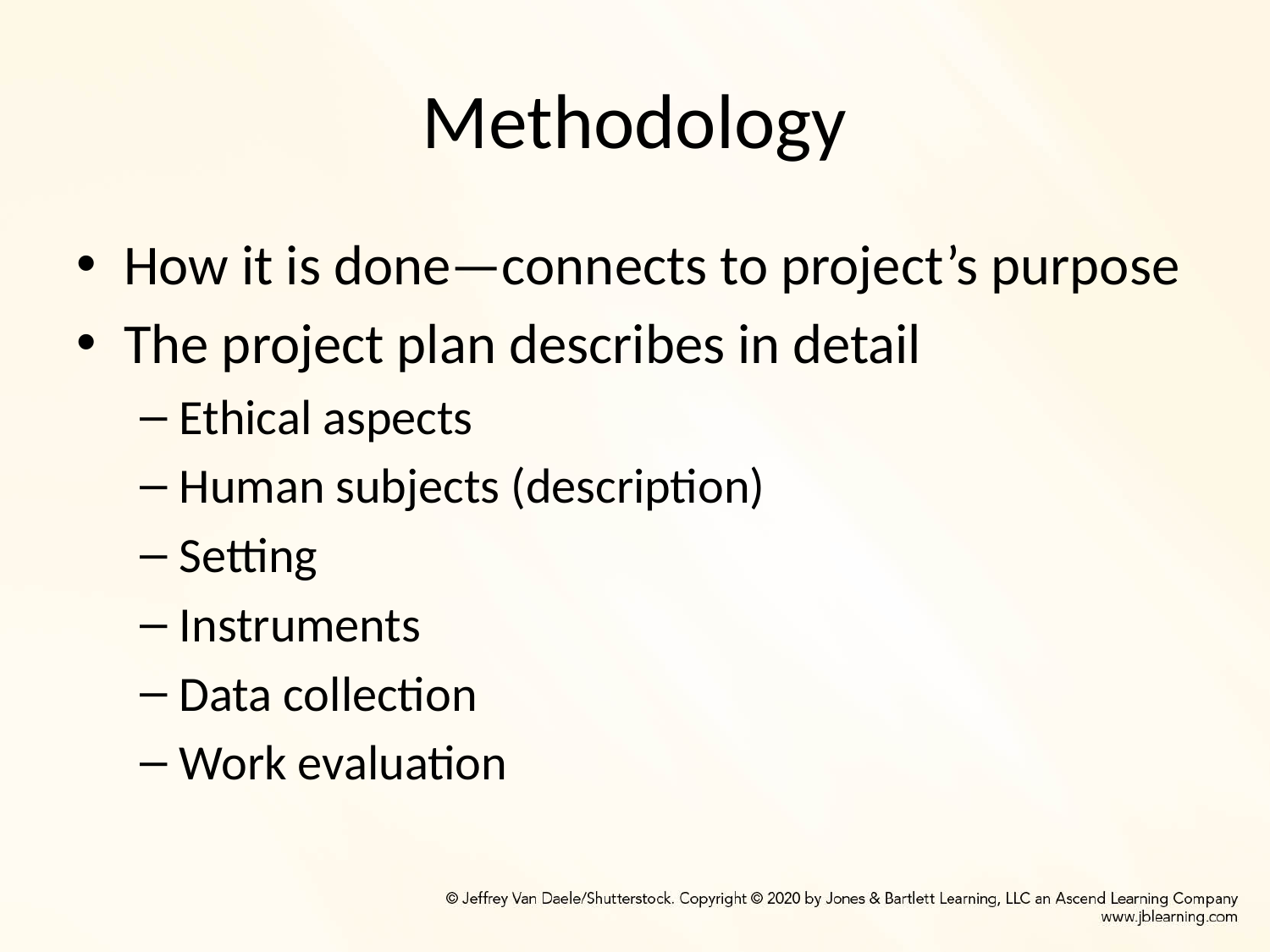

# Methodology
How it is done—connects to project’s purpose
The project plan describes in detail
Ethical aspects
Human subjects (description)
Setting
Instruments
Data collection
Work evaluation